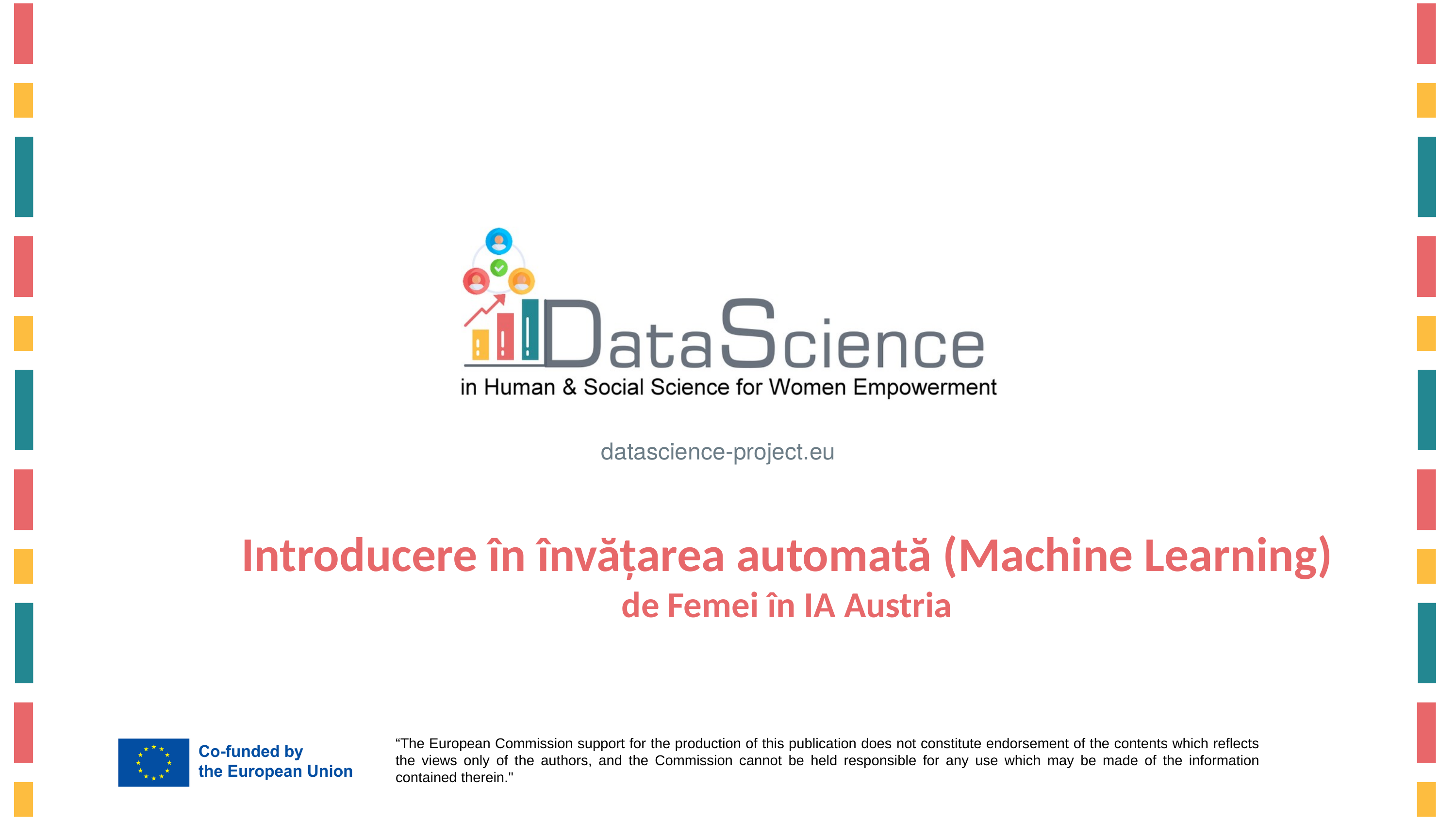

Introducere în învățarea automată (Machine Learning)
de Femei în IA Austria